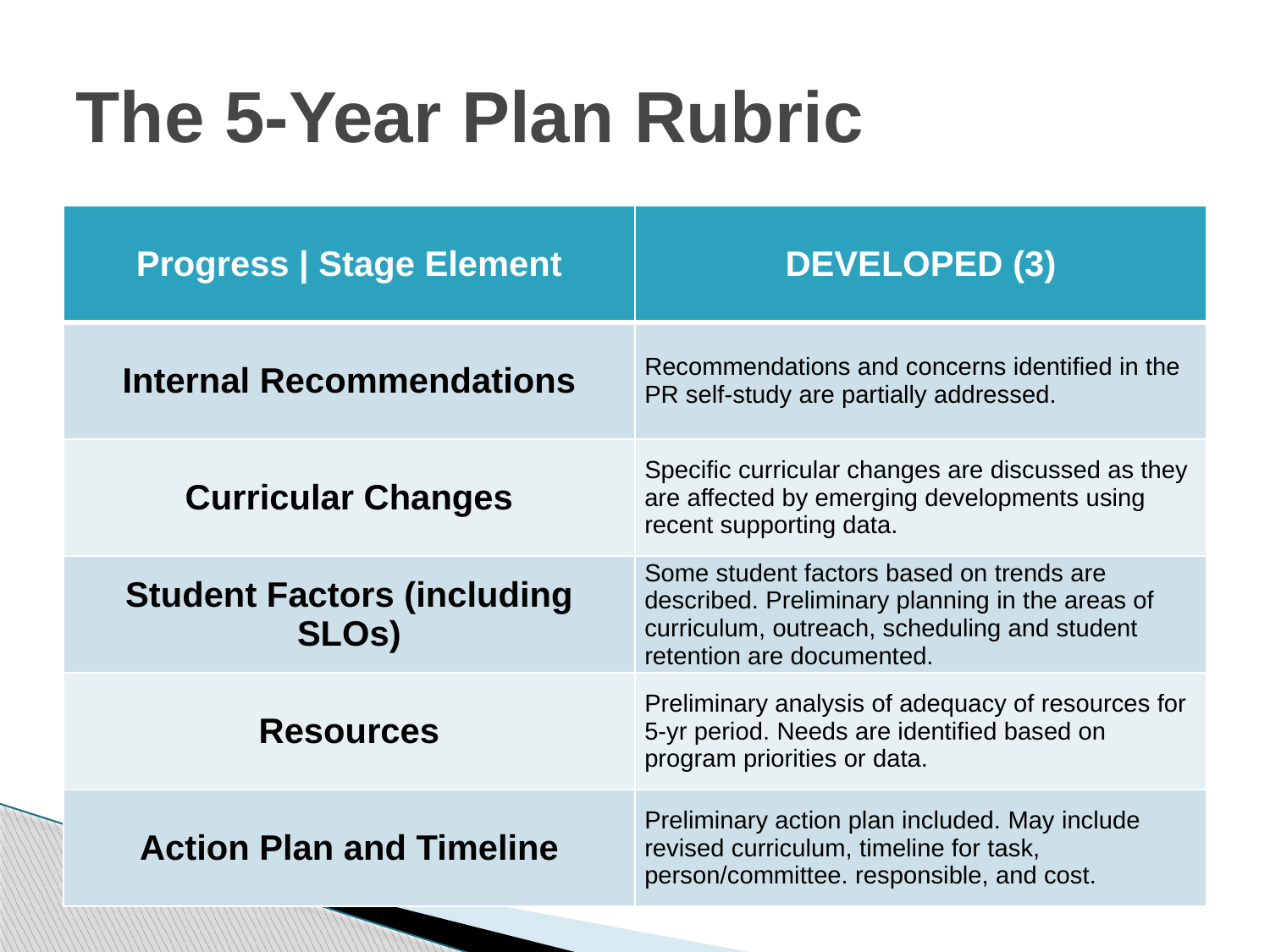

# The 5-Year Plan Rubric
| Progress | Stage Element | DEVELOPED (3) |
| --- | --- |
| Internal Recommendations | Recommendations and concerns identified in the PR self-study are partially addressed. |
| Curricular Changes | Specific curricular changes are discussed as they are affected by emerging developments using recent supporting data. |
| Student Factors (including SLOs) | Some student factors based on trends are described. Preliminary planning in the areas of curriculum, outreach, scheduling and student retention are documented. |
| Resources | Preliminary analysis of adequacy of resources for 5-yr period. Needs are identified based on program priorities or data. |
| Action Plan and Timeline | Preliminary action plan included. May include revised curriculum, timeline for task, person/committee. responsible, and cost. |